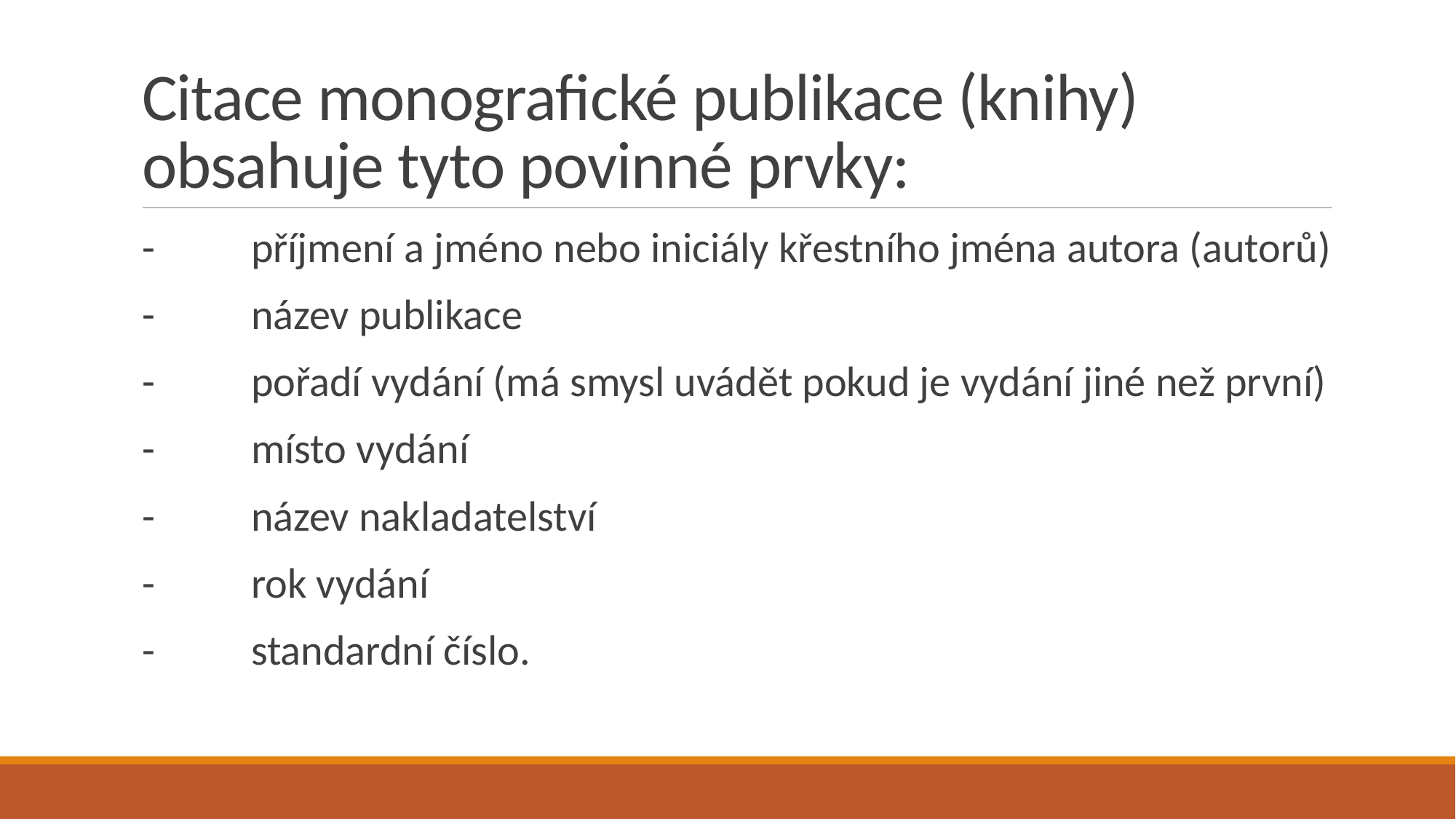

# Citace monografické publikace (knihy) obsahuje tyto povinné prvky:
-	příjmení a jméno nebo iniciály křestního jména autora (autorů)
-	název publikace
-	pořadí vydání (má smysl uvádět pokud je vydání jiné než první)
-	místo vydání
-	název nakladatelství
-	rok vydání
-	standardní číslo.